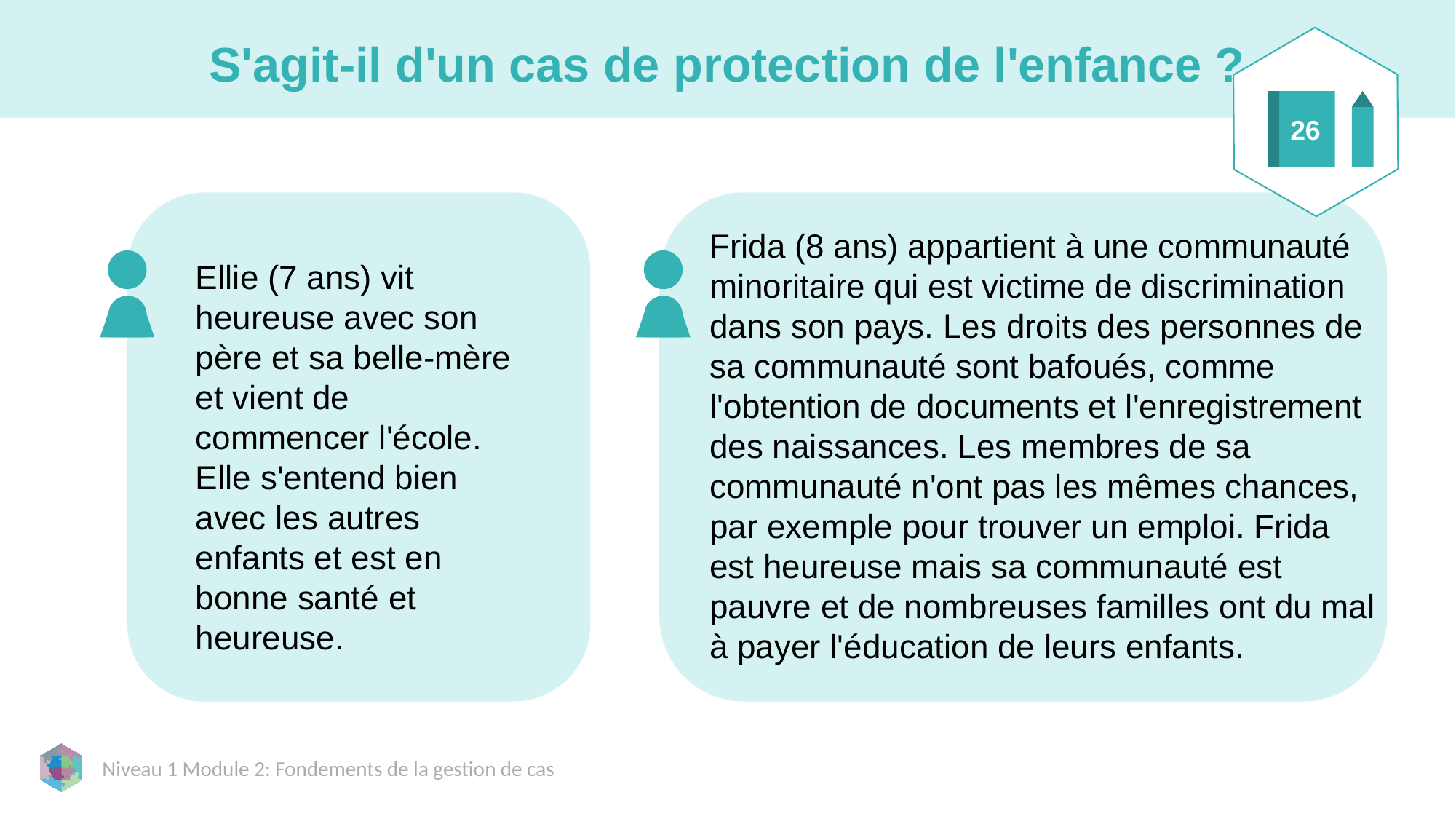

# S'agit-il d'un cas de protection de l'enfance ?

26

Frida (8 ans) appartient à une communauté minoritaire qui est victime de discrimination dans son pays. Les droits des personnes de sa communauté sont bafoués, comme l'obtention de documents et l'enregistrement des naissances. Les membres de sa communauté n'ont pas les mêmes chances, par exemple pour trouver un emploi. Frida est heureuse mais sa communauté est pauvre et de nombreuses familles ont du mal à payer l'éducation de leurs enfants.

Ellie (7 ans) vit heureuse avec son père et sa belle-mère et vient de commencer l'école. Elle s'entend bien avec les autres enfants et est en bonne santé et heureuse.